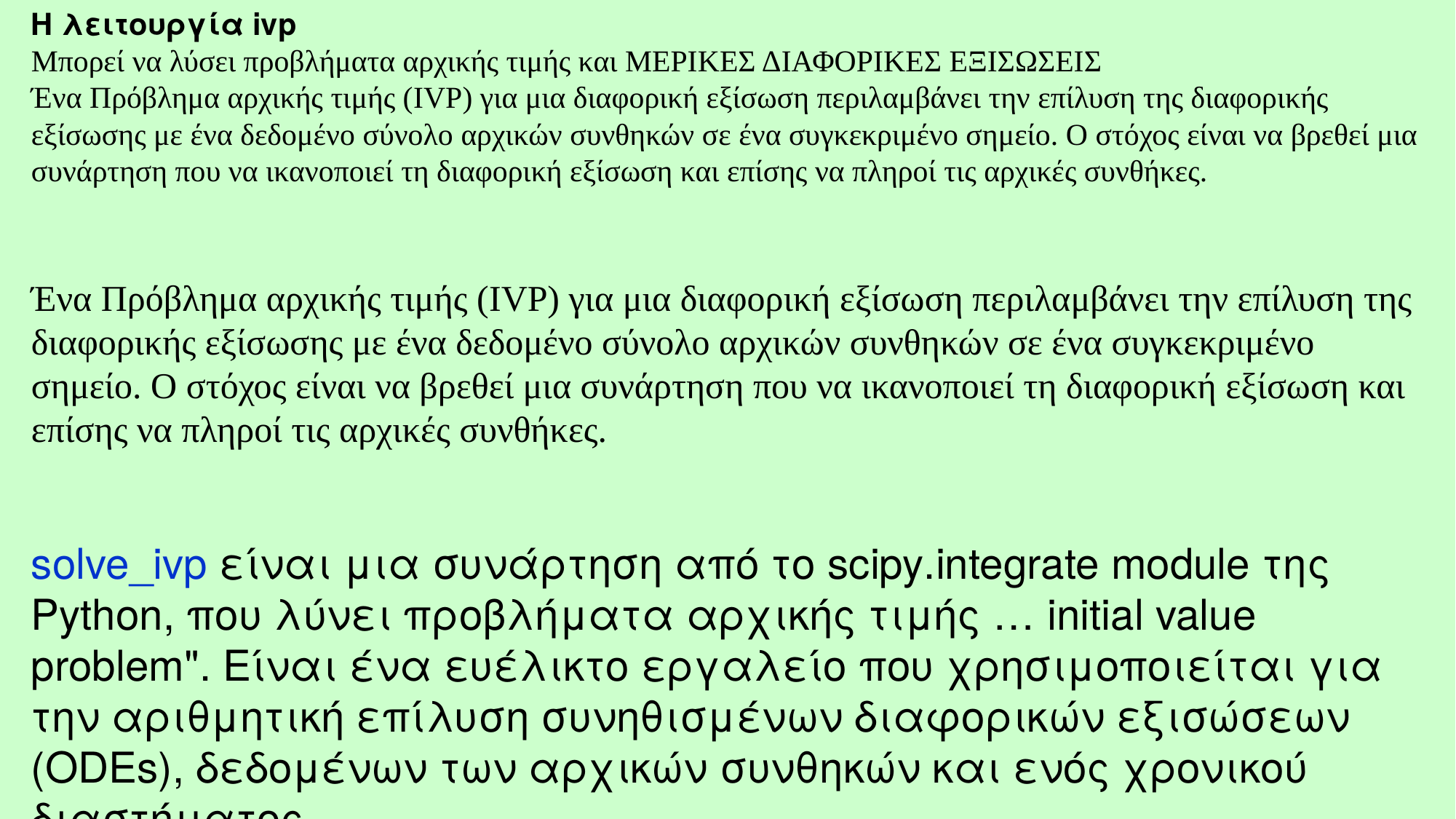

Η λειτουργία ivp
Μπορεί να λύσει προβλήματα αρχικής τιμής και ΜΕΡΙΚΕΣ ΔΙΑΦΟΡΙΚΕΣ ΕΞΙΣΩΣΕΙΣ
Ένα Πρόβλημα αρχικής τιμής (IVP) για μια διαφορική εξίσωση περιλαμβάνει την επίλυση της διαφορικής εξίσωσης με ένα δεδομένο σύνολο αρχικών συνθηκών σε ένα συγκεκριμένο σημείο. Ο στόχος είναι να βρεθεί μια συνάρτηση που να ικανοποιεί τη διαφορική εξίσωση και επίσης να πληροί τις αρχικές συνθήκες.

Ένα Πρόβλημα αρχικής τιμής (IVP) για μια διαφορική εξίσωση περιλαμβάνει την επίλυση της διαφορικής εξίσωσης με ένα δεδομένο σύνολο αρχικών συνθηκών σε ένα συγκεκριμένο σημείο. Ο στόχος είναι να βρεθεί μια συνάρτηση που να ικανοποιεί τη διαφορική εξίσωση και επίσης να πληροί τις αρχικές συνθήκες.

solve_ivp είναι μια συνάρτηση από το scipy.integrate module της Python, που λύνει προβλήματα αρχικής τιμής … initial value problem". Είναι ένα ευέλικτο εργαλείο που χρησιμοποιείται για την αριθμητική επίλυση συνηθισμένων διαφορικών εξισώσεων (ODEs), δεδομένων των αρχικών συνθηκών και ενός χρονικού διαστήματος.